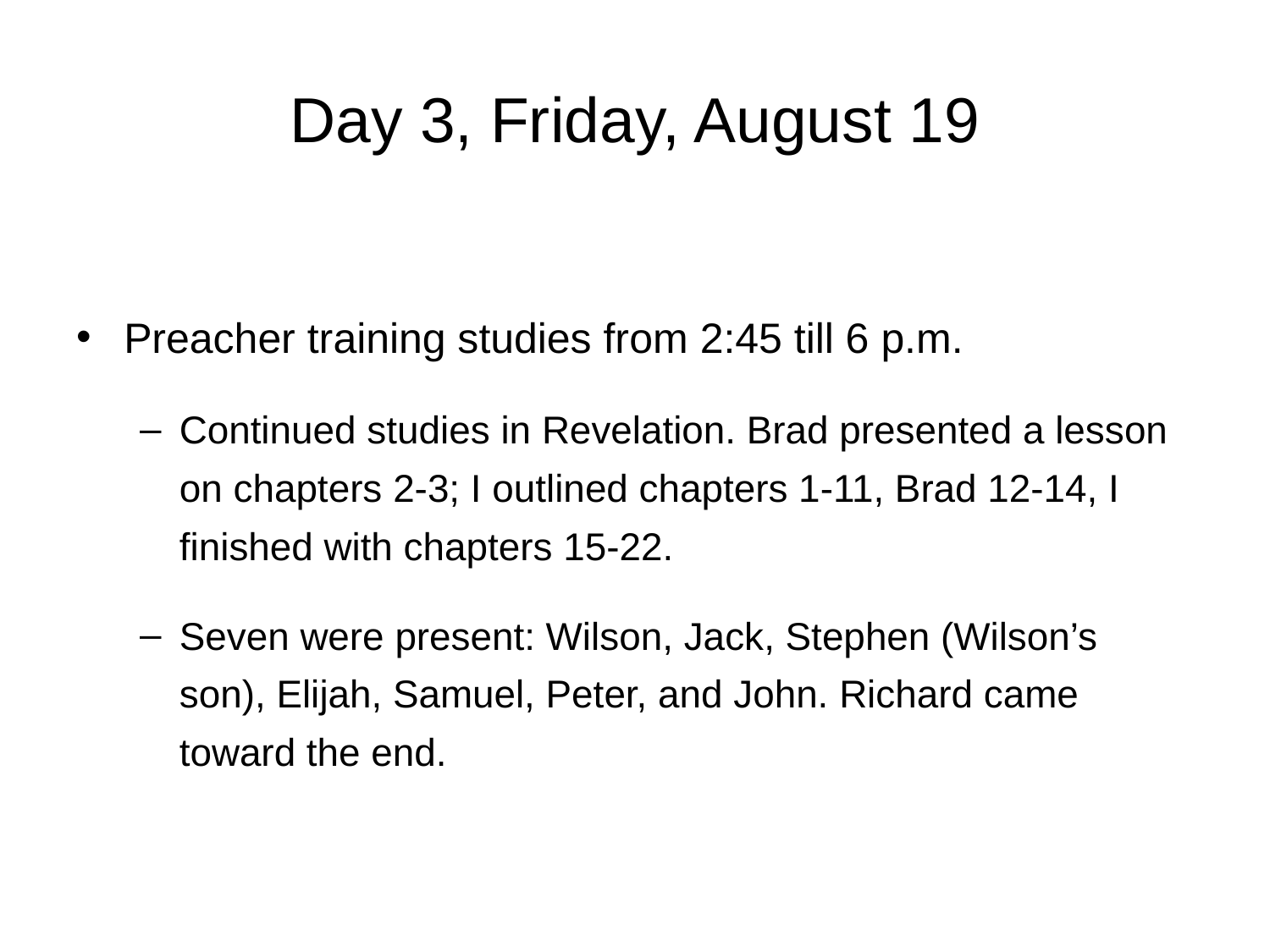

# Day 3, Friday, August 19
Preacher training studies from 2:45 till 6 p.m.
Continued studies in Revelation. Brad presented a lesson on chapters 2-3; I outlined chapters 1-11, Brad 12-14, I finished with chapters 15-22.
Seven were present: Wilson, Jack, Stephen (Wilson’s son), Elijah, Samuel, Peter, and John. Richard came toward the end.